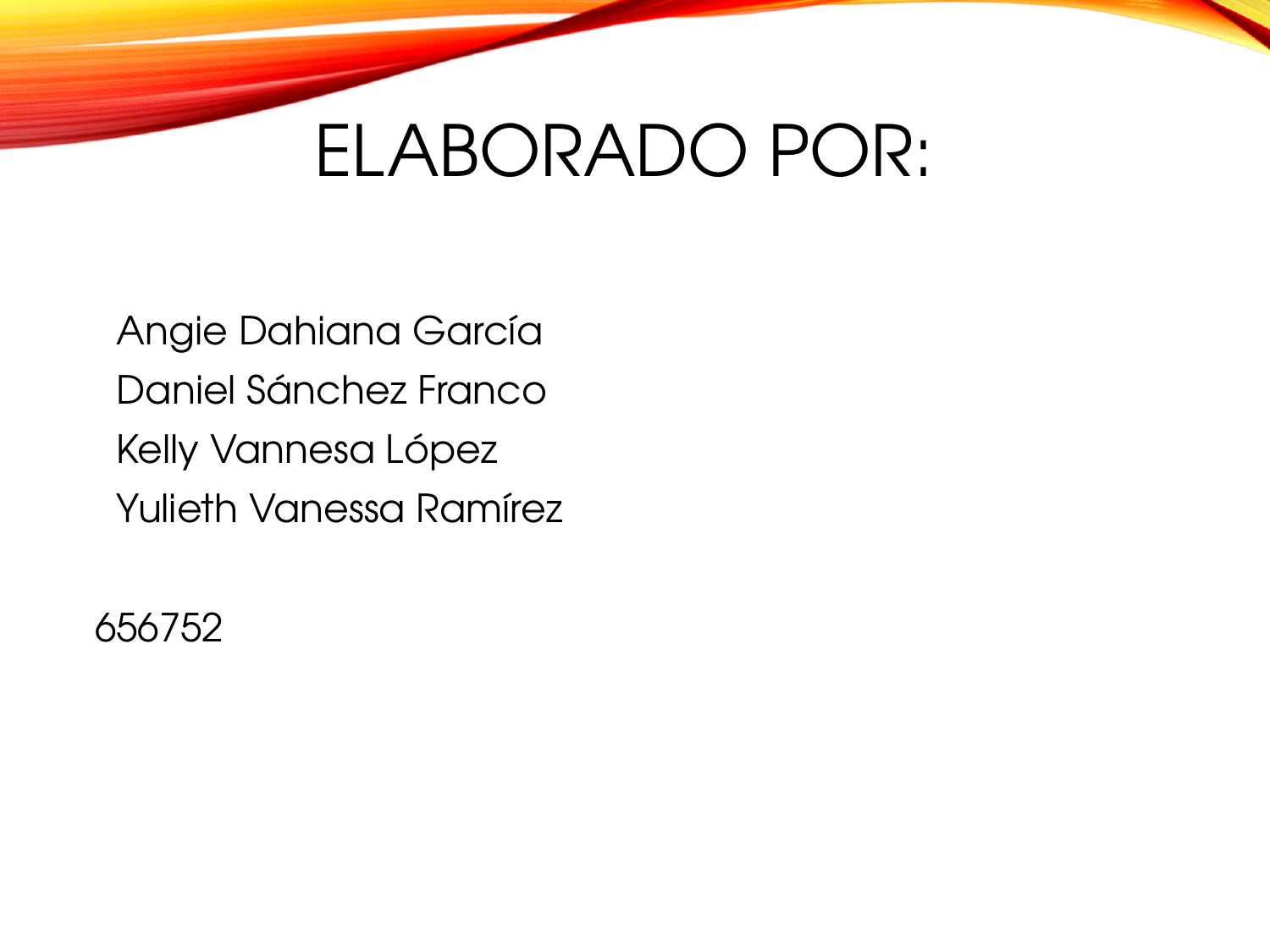

# Elaborado Por:
  Angie Dahiana García
  Daniel Sánchez Franco
  Kelly Vannesa López
  Yulieth Vanessa Ramírez

656752